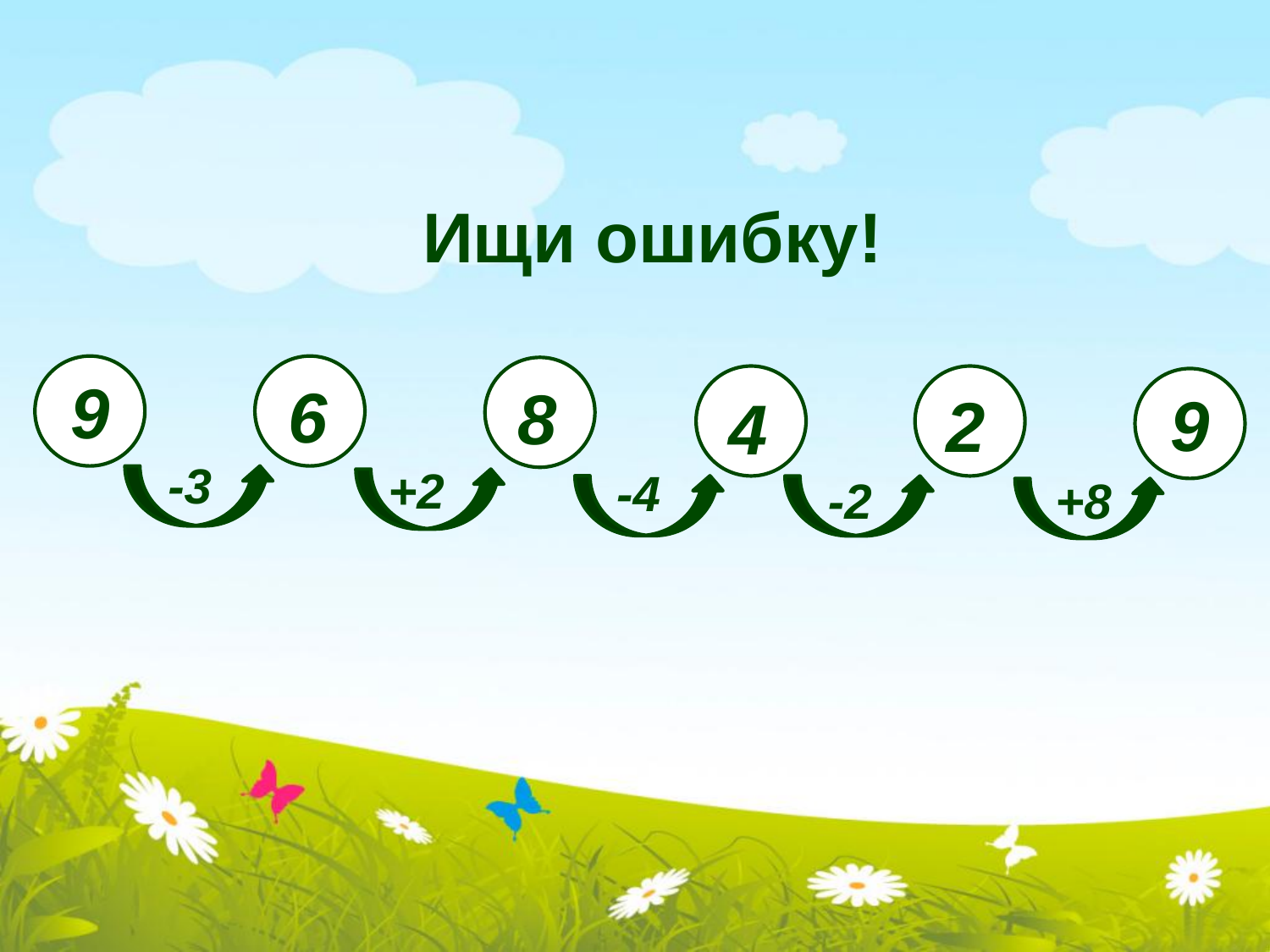

Ищи ошибку!
9

6

8
9
2
4
-3
+2
-4
-2
+8